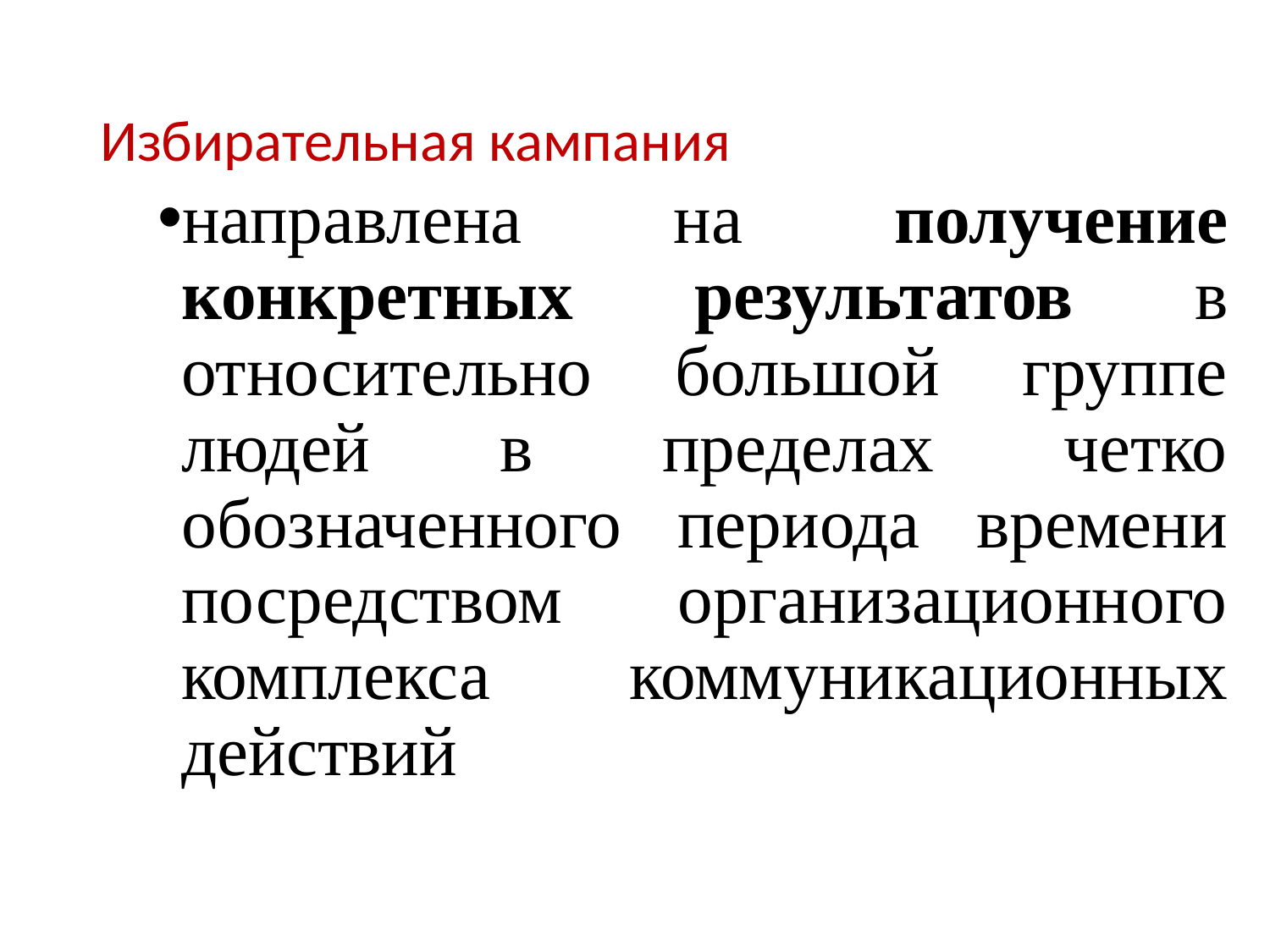

# Избирательная кампания
направлена на получение конкретных результатов в относительно большой группе людей в пределах четко обозначенного периода времени посредством организационного комплекса коммуникационных действий